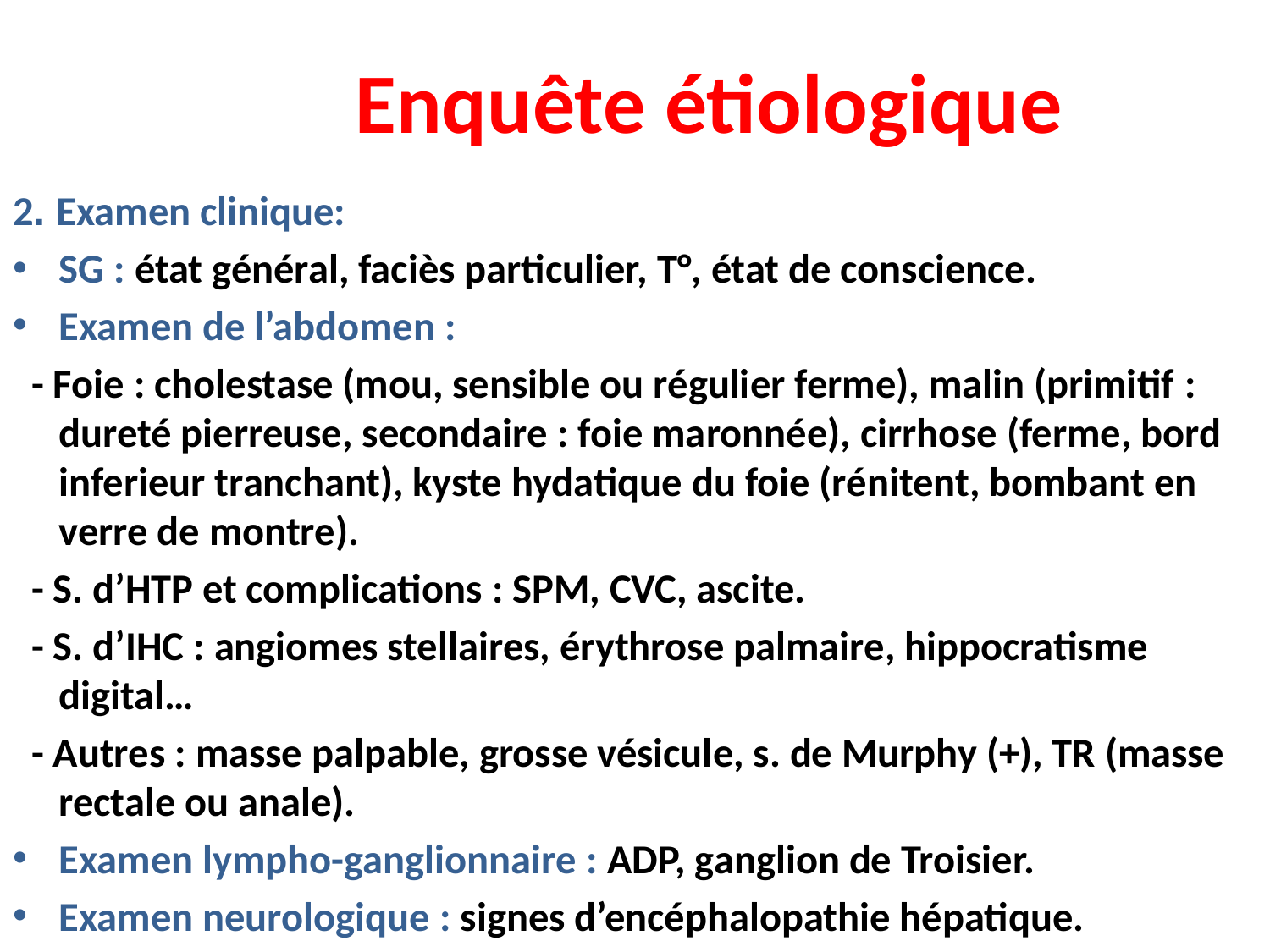

# Enquête étiologique
2. Examen clinique:
SG : état général, faciès particulier, T°, état de conscience.
Examen de l’abdomen :
  - Foie : cholestase (mou, sensible ou régulier ferme), malin (primitif : dureté pierreuse, secondaire : foie maronnée), cirrhose (ferme, bord inferieur tranchant), kyste hydatique du foie (rénitent, bombant en verre de montre).
  - S. d’HTP et complications : SPM, CVC, ascite.
  - S. d’IHC : angiomes stellaires, érythrose palmaire, hippocratisme digital…
  - Autres : masse palpable, grosse vésicule, s. de Murphy (+), TR (masse rectale ou anale).
Examen lympho-ganglionnaire : ADP, ganglion de Troisier.
Examen neurologique : signes d’encéphalopathie hépatique.